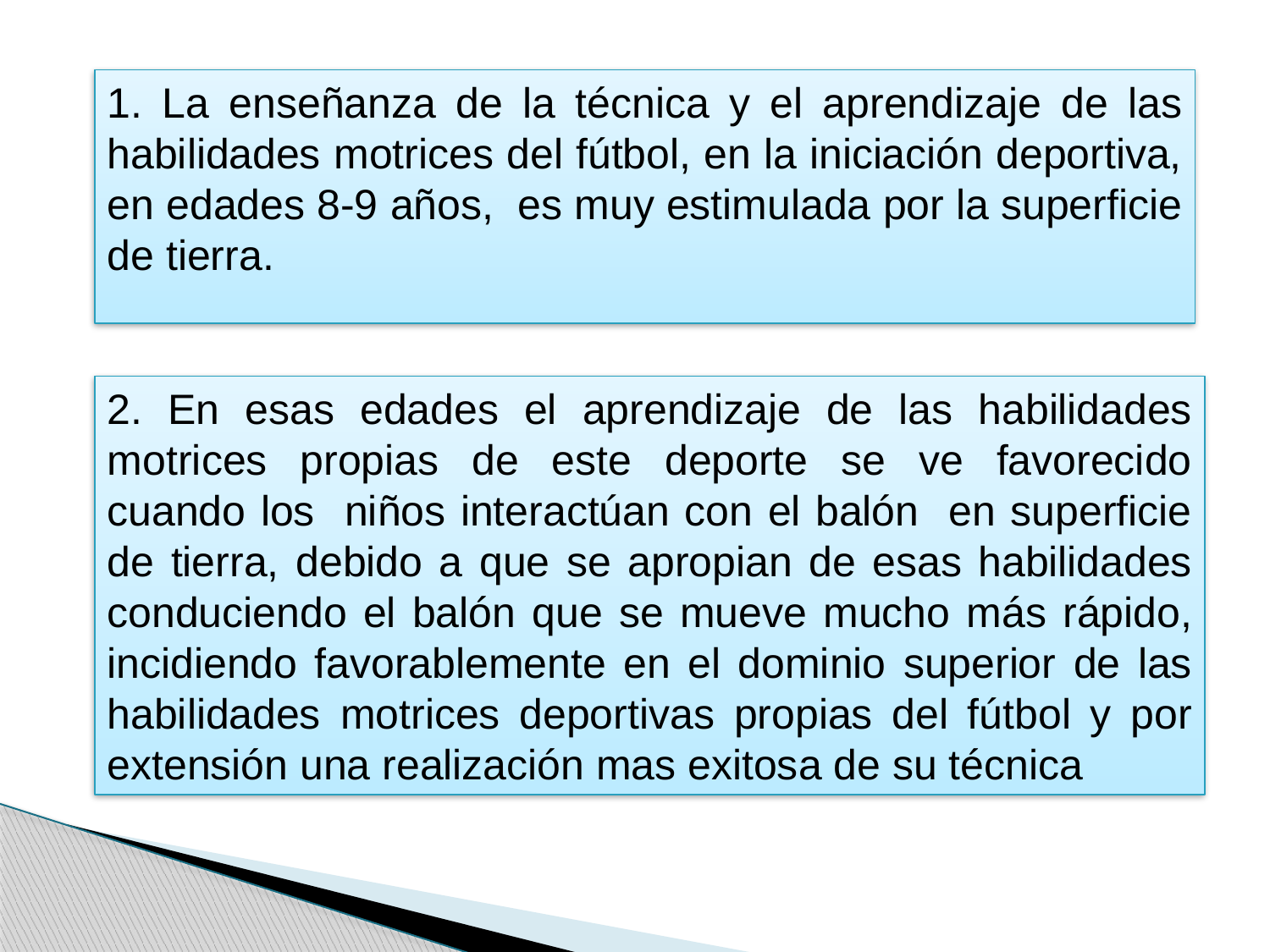

1. La enseñanza de la técnica y el aprendizaje de las habilidades motrices del fútbol, en la iniciación deportiva, en edades 8-9 años,  es muy estimulada por la superficie de tierra.

2. En esas edades el aprendizaje de las habilidades motrices propias de este deporte se ve favorecido cuando los  niños interactúan con el balón  en superficie de tierra, debido a que se apropian de esas habilidades conduciendo el balón que se mueve mucho más rápido, incidiendo favorablemente en el dominio superior de las habilidades motrices deportivas propias del fútbol y por extensión una realización mas exitosa de su técnica